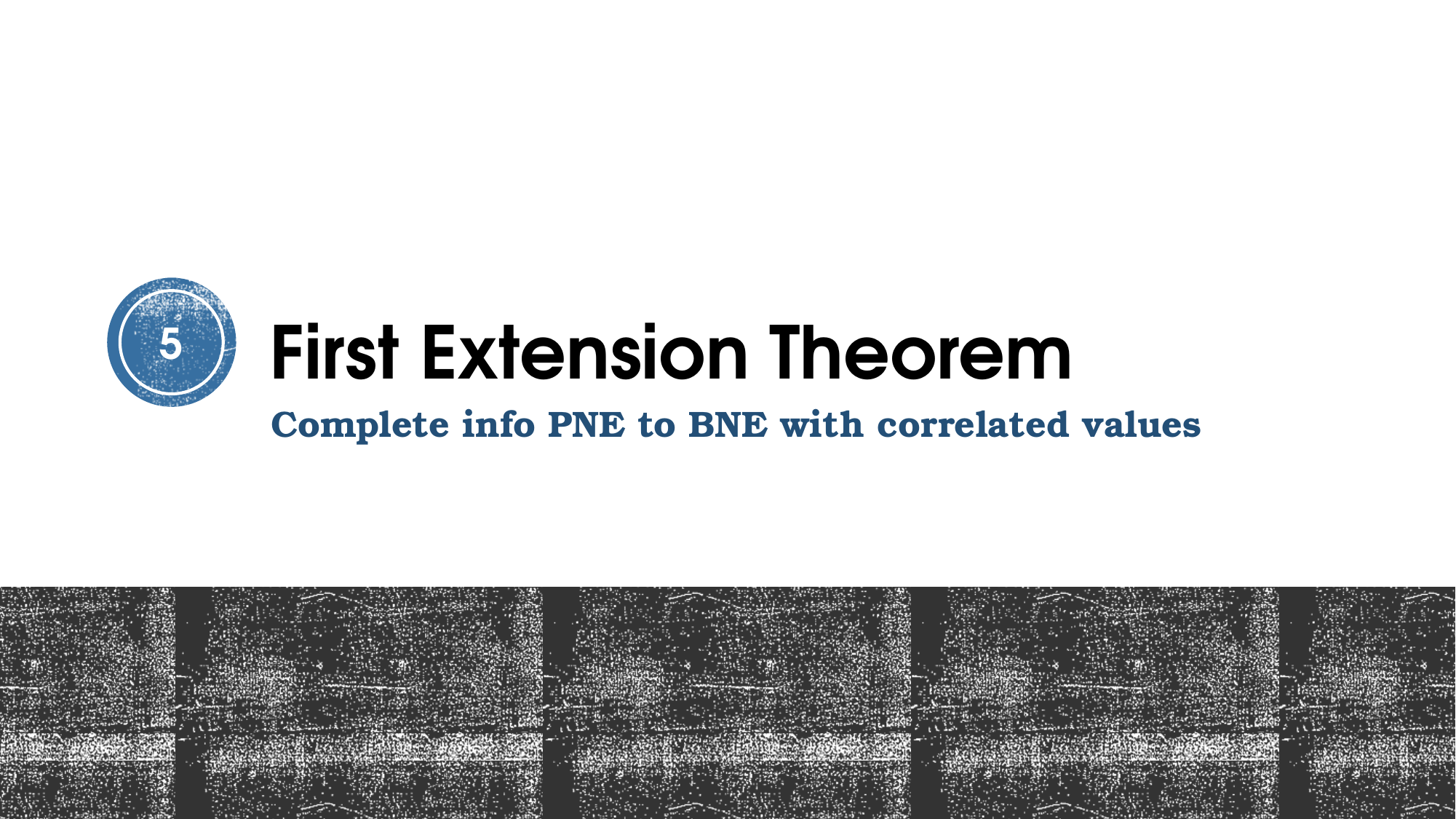

# First Extension Theorem
5
Complete info PNE to BNE with correlated values